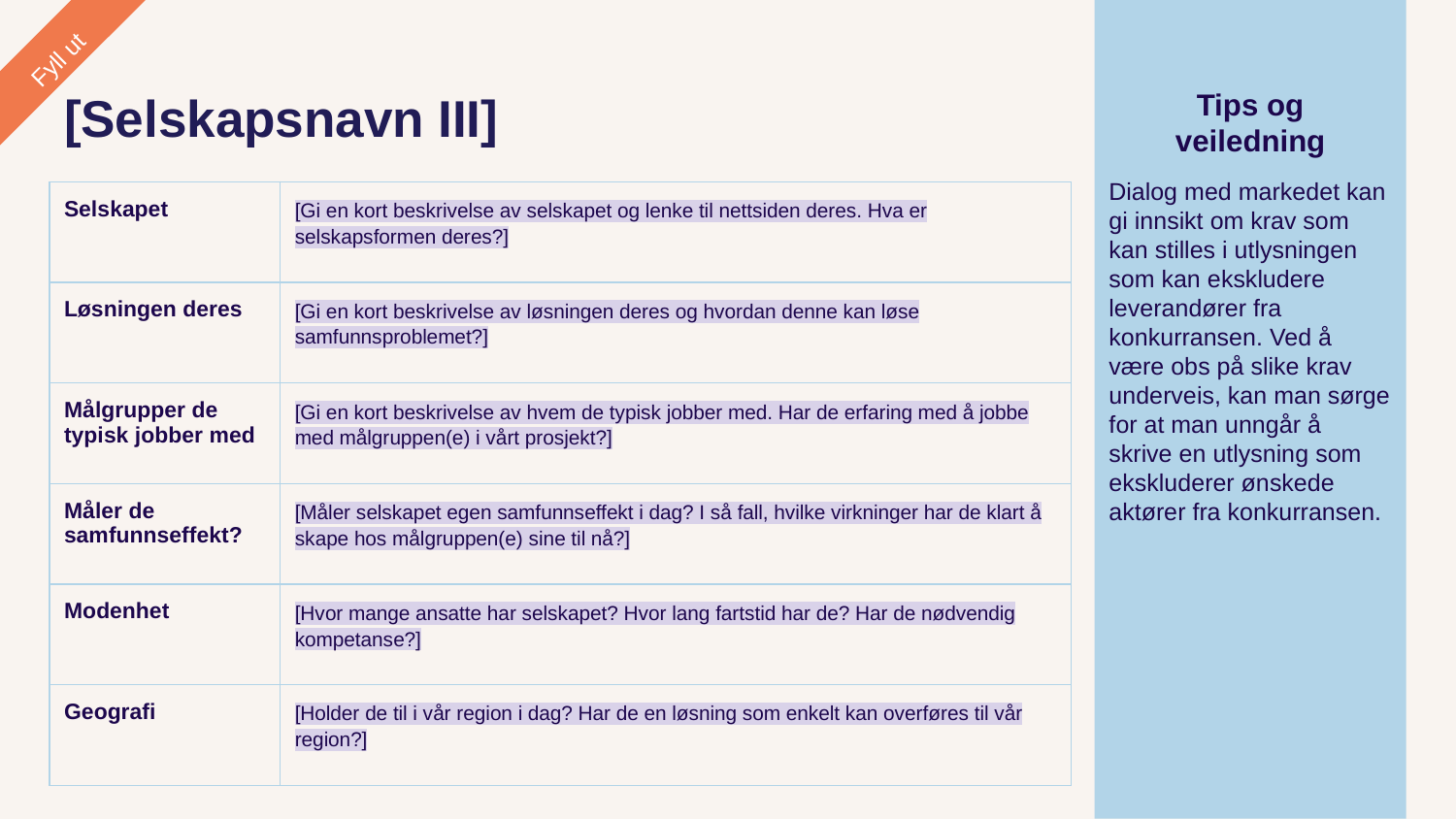

Fyll ut
# [Selskapsnavn III]
Tips og veiledning
Dialog med markedet kan gi innsikt om krav som kan stilles i utlysningen som kan ekskludere leverandører fra konkurransen. Ved å være obs på slike krav underveis, kan man sørge for at man unngår å skrive en utlysning som ekskluderer ønskede aktører fra konkurransen.
| Selskapet | [Gi en kort beskrivelse av selskapet og lenke til nettsiden deres. Hva er selskapsformen deres?] |
| --- | --- |
| Løsningen deres | [Gi en kort beskrivelse av løsningen deres og hvordan denne kan løse samfunnsproblemet?] |
| Målgrupper de typisk jobber med | [Gi en kort beskrivelse av hvem de typisk jobber med. Har de erfaring med å jobbe med målgruppen(e) i vårt prosjekt?] |
| Måler de samfunnseffekt? | [Måler selskapet egen samfunnseffekt i dag? I så fall, hvilke virkninger har de klart å skape hos målgruppen(e) sine til nå?] |
| Modenhet | [Hvor mange ansatte har selskapet? Hvor lang fartstid har de? Har de nødvendig kompetanse?] |
| Geografi | [Holder de til i vår region i dag? Har de en løsning som enkelt kan overføres til vår region?] |